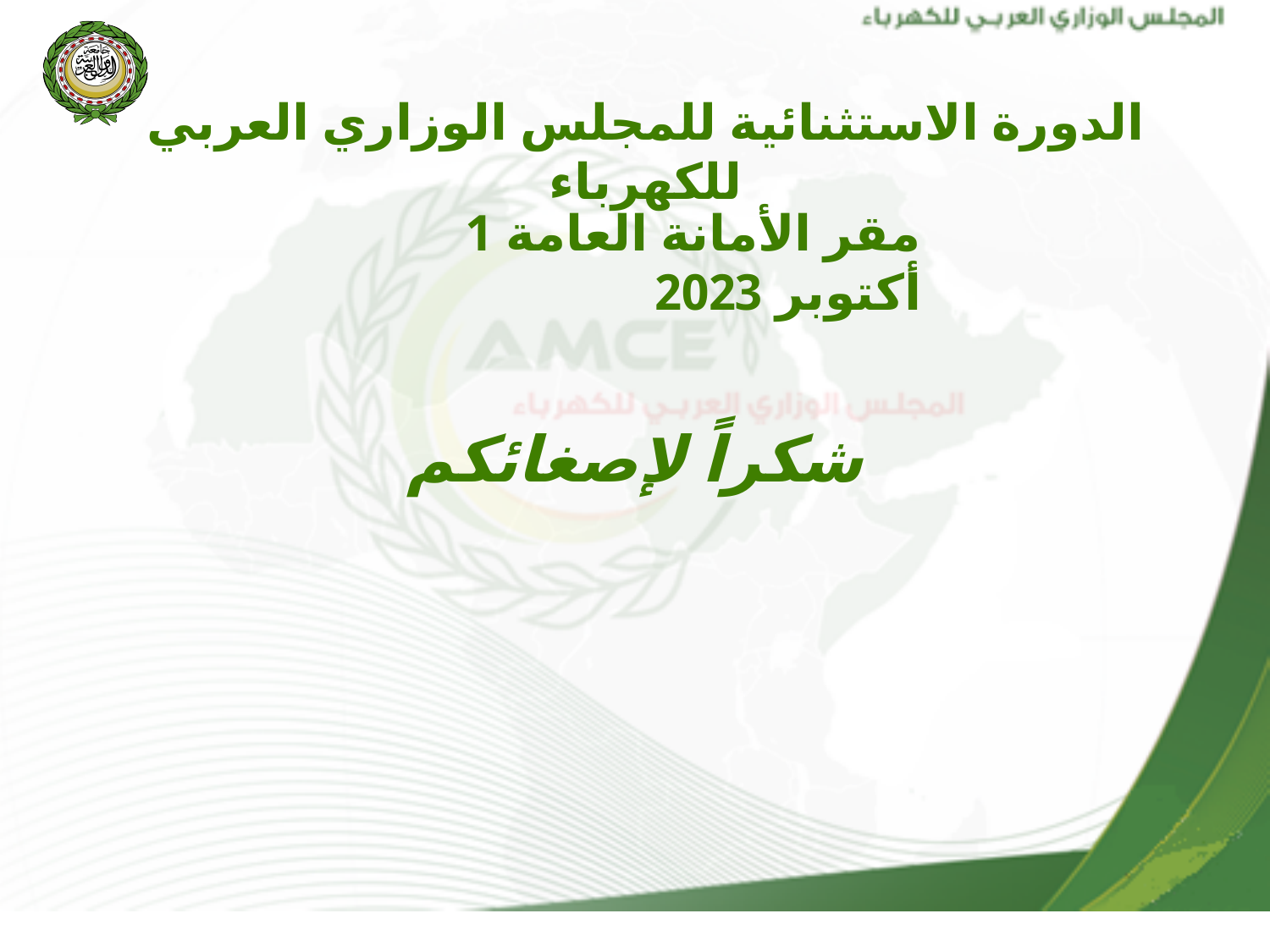

الدورة الاستثنائية للمجلس الوزاري العربي للكهرباء
مقر الأمانة العامة 1 أكتوبر 2023

شكراً لإصغائكم